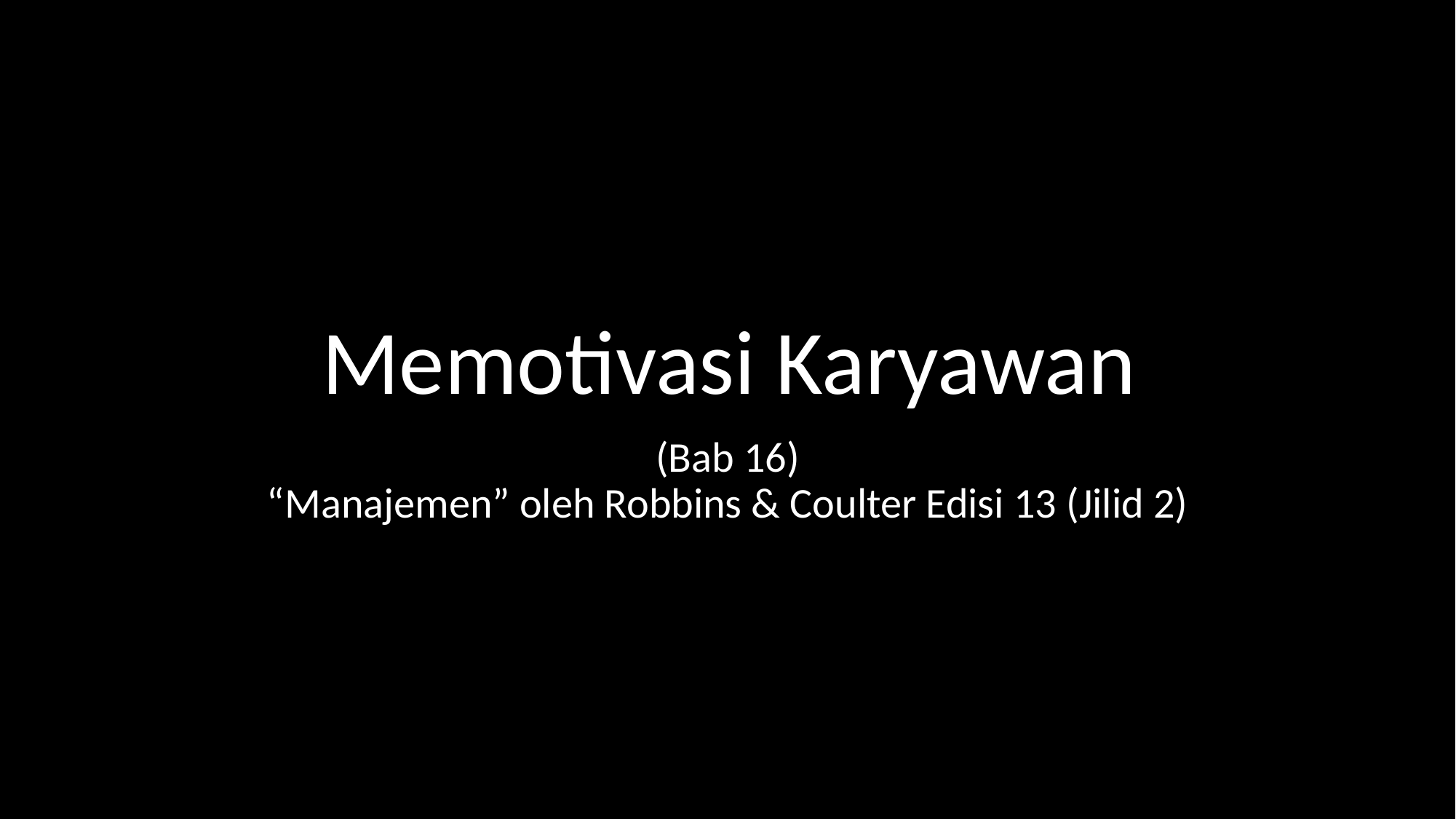

# Memotivasi Karyawan
(Bab 16)
“Manajemen” oleh Robbins & Coulter Edisi 13 (Jilid 2)